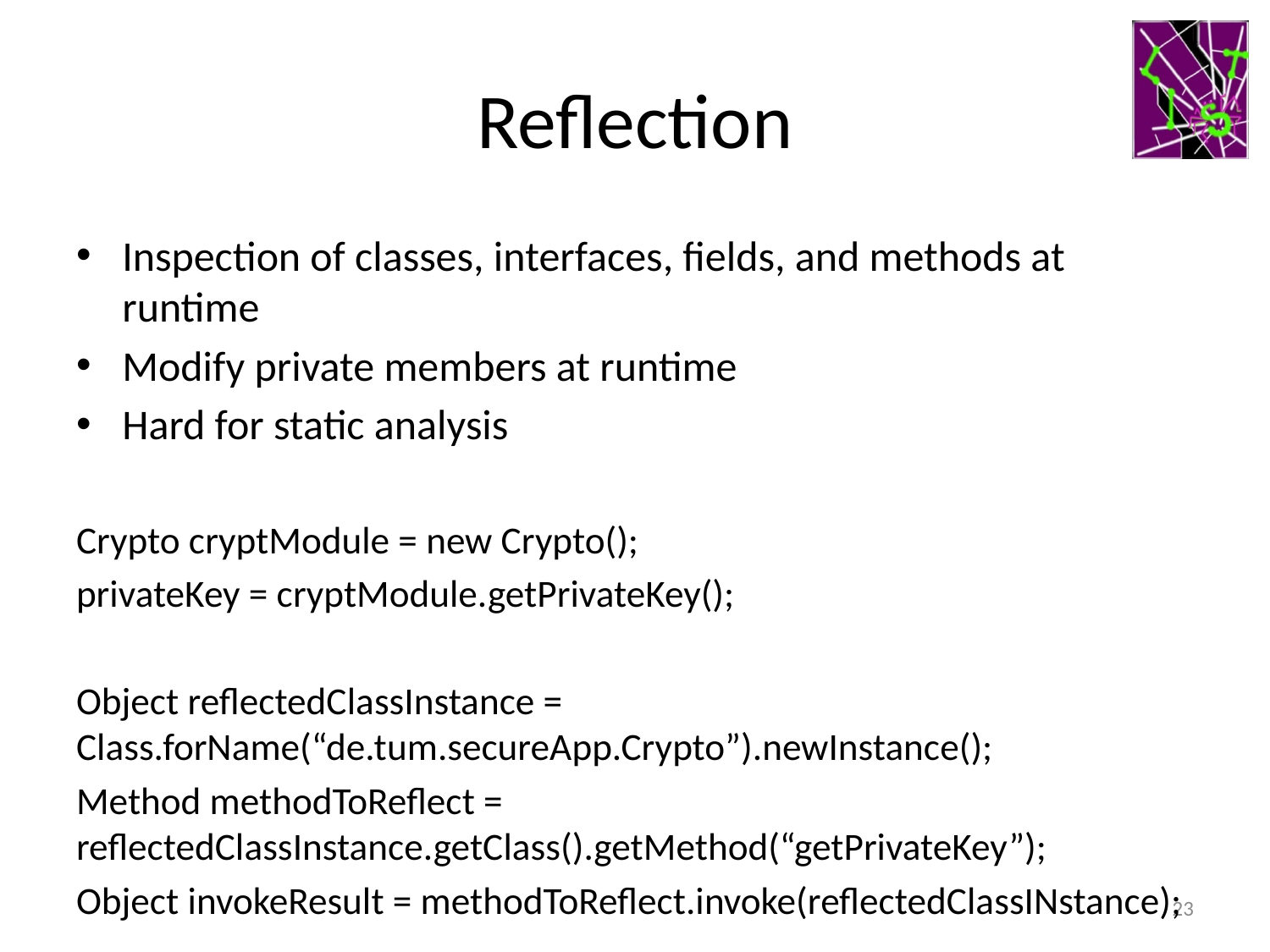

# Reflection
Inspection of classes, interfaces, fields, and methods at runtime
Modify private members at runtime
Hard for static analysis

Crypto cryptModule = new Crypto();
privateKey = cryptModule.getPrivateKey();

Object reflectedClassInstance =  Class.forName(“de.tum.secureApp.Crypto”).newInstance();
Method methodToReflect = reflectedClassInstance.getClass().getMethod(“getPrivateKey”);
Object invokeResult = methodToReflect.invoke(reflectedClassINstance);
23